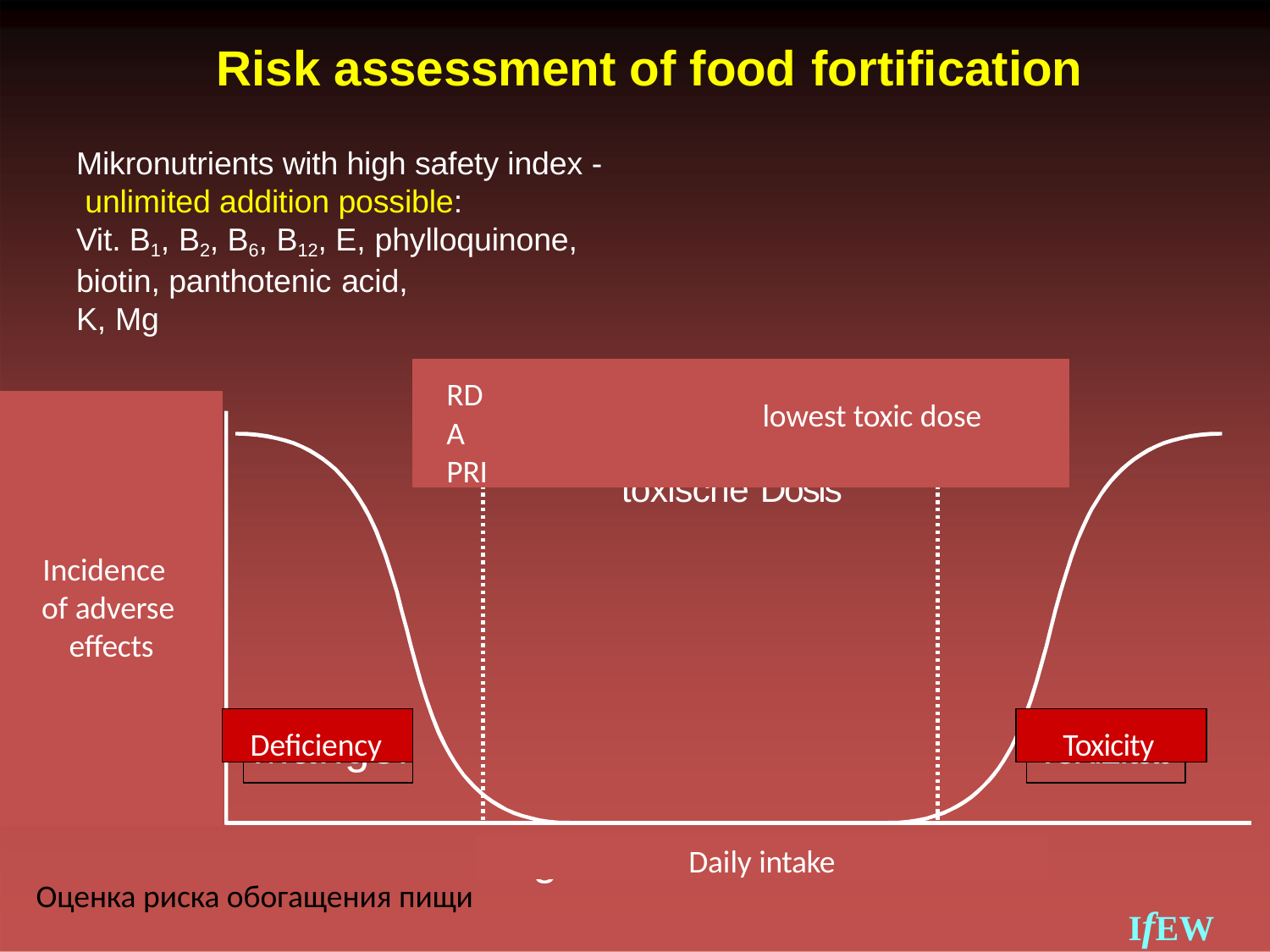

# Risk assessment of food fortification
Mikronutrients with high safety index -  unlimited addition possible:
Vit. B1, B2, B6, B12, E, phylloquinone, biotin, panthotenic acid,
K, Mg
Referenz-		minim ale  wert	toxische Dosis

RDA  PRI

Inzidenz  von Neben-  wirkungen
(% der Bevöl-  kerung)

lowest toxic dose

Incidence  of adverse  effects

Mangel
Deficiency

Toxizität
Toxicity

Daily intake
tägliche Nährstoffzufuhr
Оценка риска обогащения пищи
IfEW